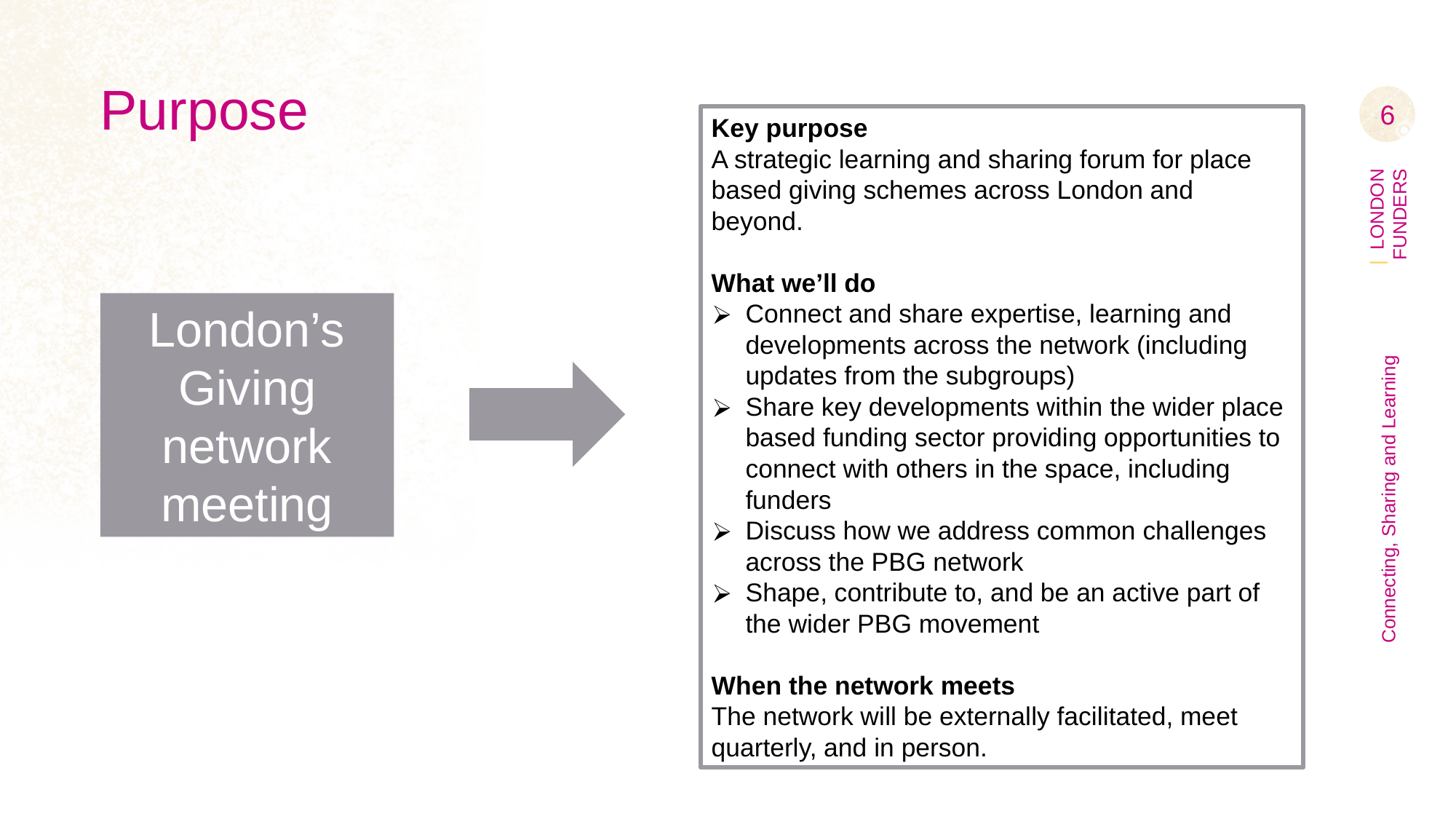

# Purpose
6
Key purpose
A strategic learning and sharing forum for place based giving schemes across London and beyond.

What we’ll do
Connect and share expertise, learning and developments across the network (including updates from the subgroups)
Share key developments within the wider place based funding sector providing opportunities to connect with others in the space, including funders
Discuss how we address common challenges across the PBG network
Shape, contribute to, and be an active part of the wider PBG movement

When the network meets
The network will be externally facilitated, meet quarterly, and in person.
London’s Giving network meeting

Connecting, Sharing and Learning